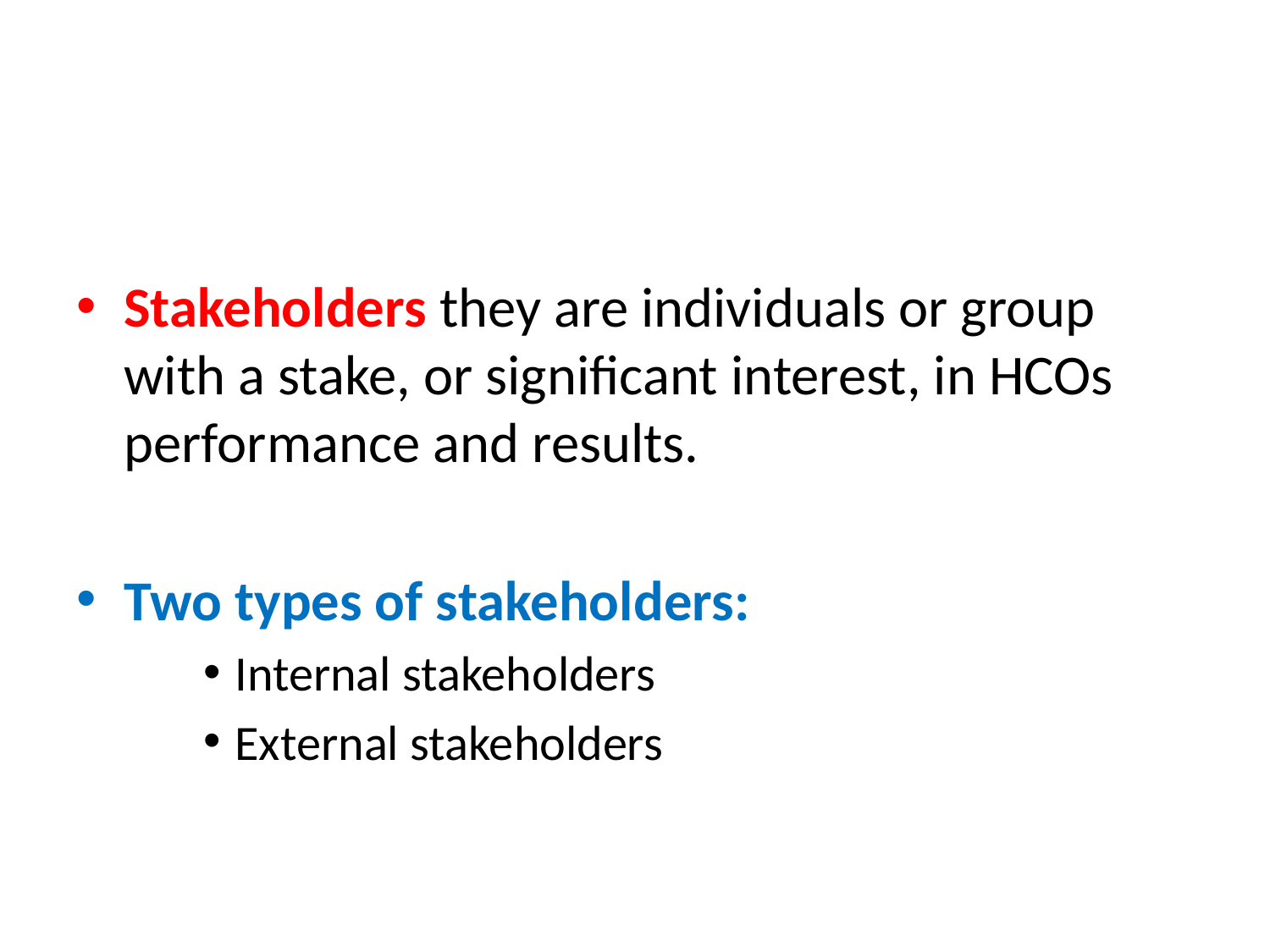

#
Stakeholders they are individuals or group with a stake, or significant interest, in HCOs performance and results.

Two types of stakeholders:
Internal stakeholders
External stakeholders